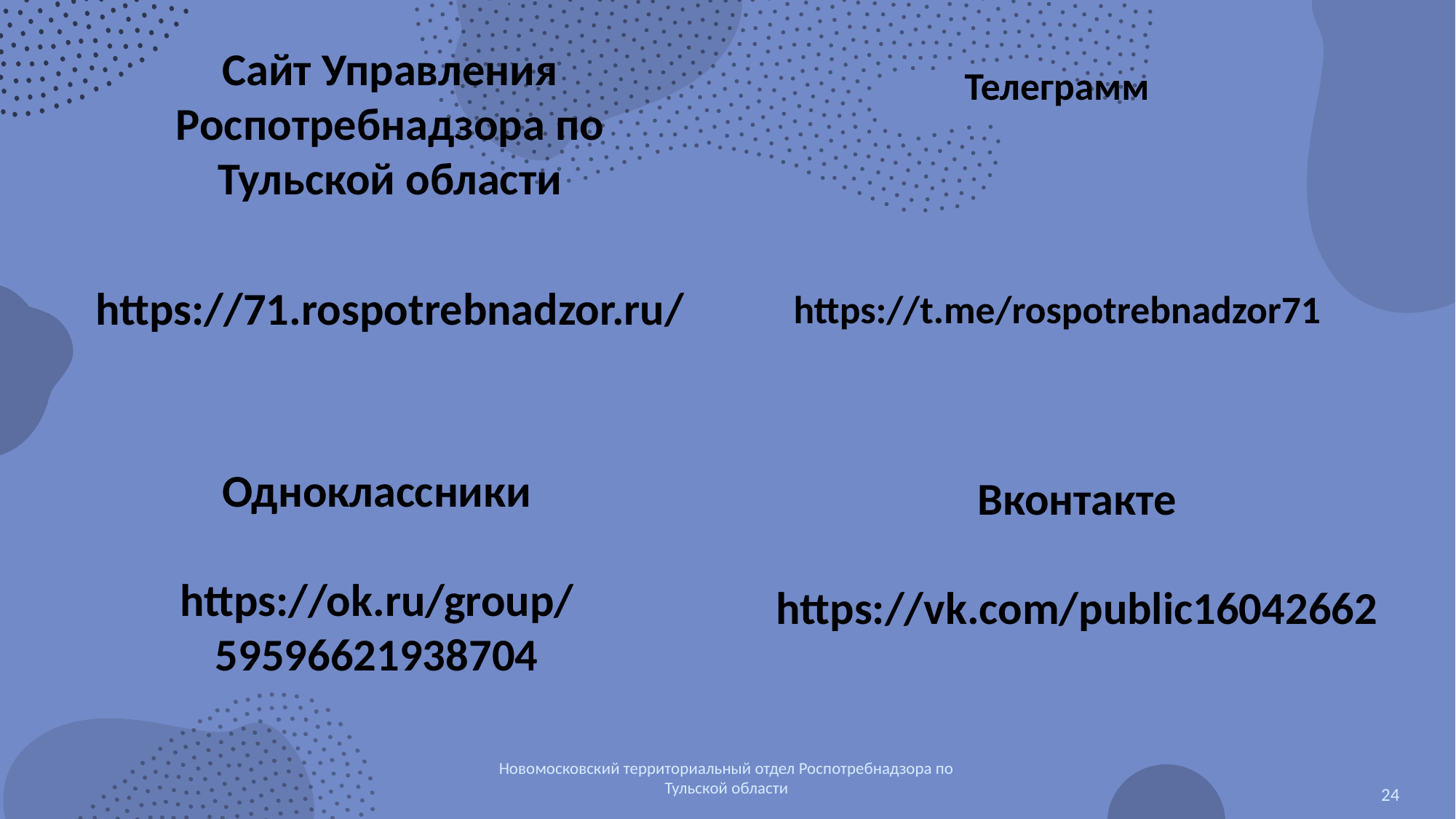

Сайт Управления Роспотребнадзора по Тульской области

https://71.rospotrebnadzor.ru/

Телеграмм

https://t.me/rospotrebnadzor71

Одноклассники

https://ok.ru/group/59596621938704
Вконтакте

https://vk.com/public16042662
Новомосковский территориальный отдел Роспотребнадзора по Тульской области
24